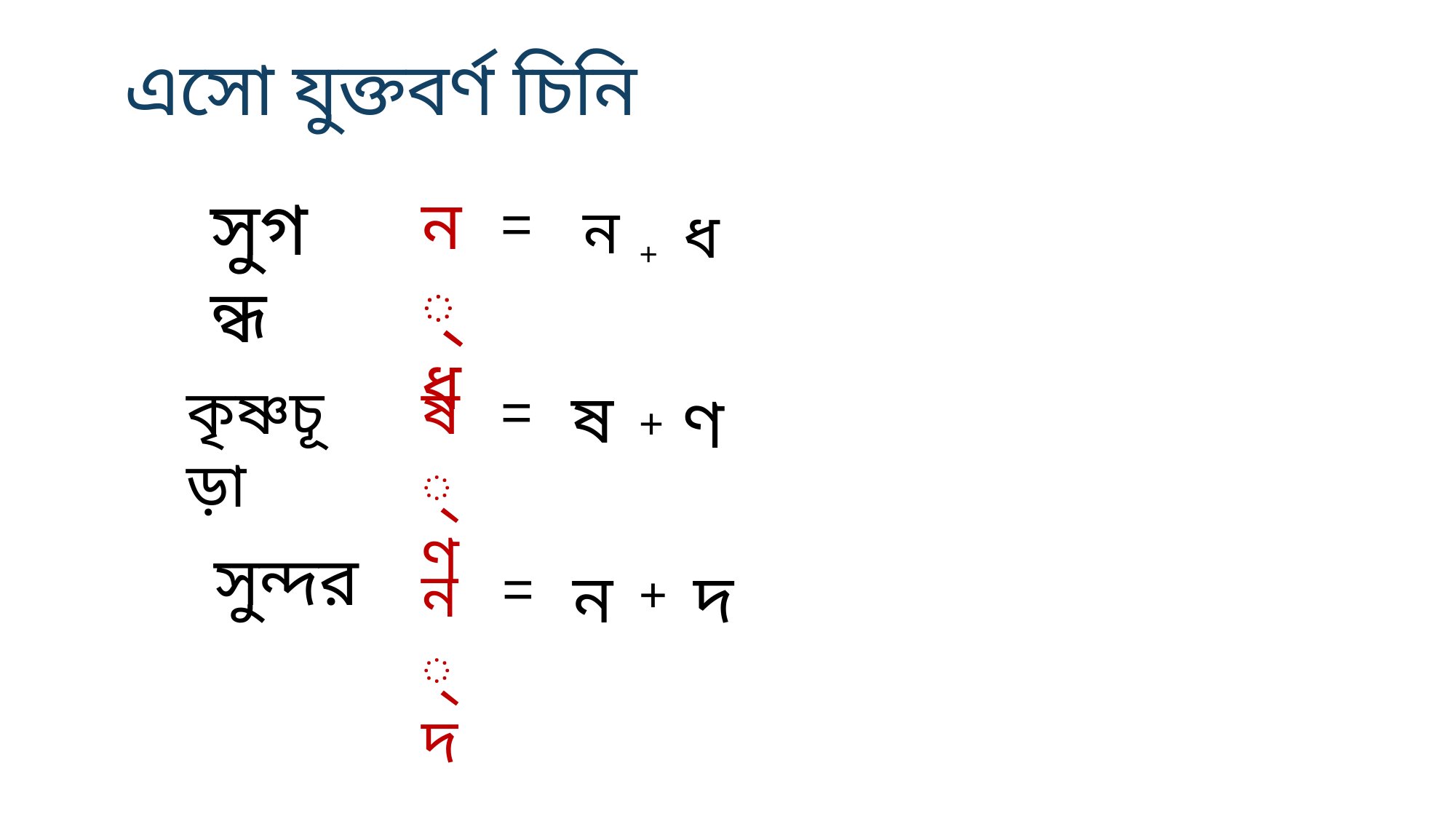

এসো যুক্তবর্ণ চিনি
সুগন্ধ
ন্ধ
=
ন
+
ধ
কৃষ্ণচূড়া
ষ্ণ
=
ষ
ণ
+
সুন্দর
=
ন্দ
ন
দ
+